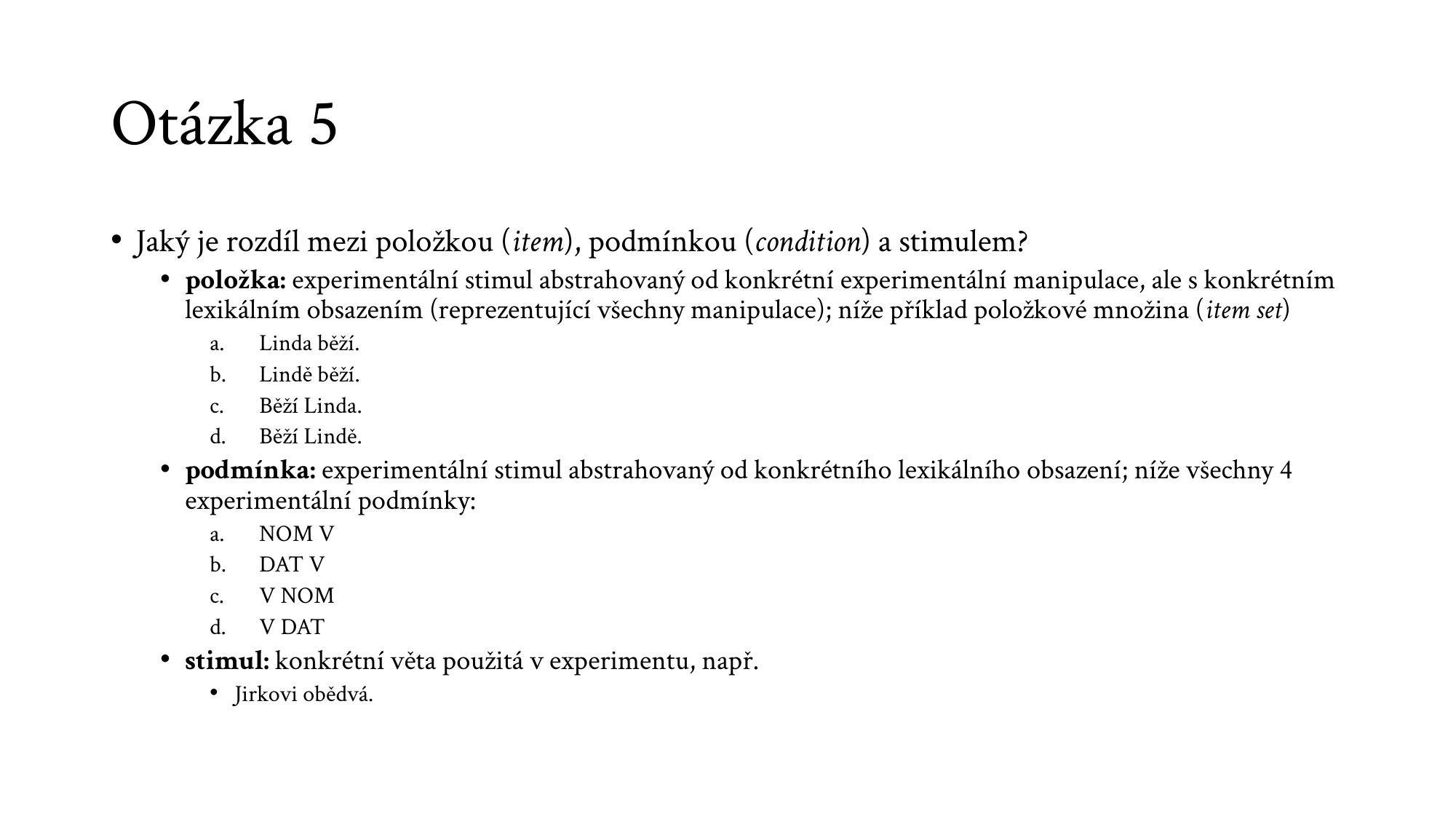

# Otázka 5
Jaký je rozdíl mezi položkou (item), podmínkou (condition) a stimulem?
položka: experimentální stimul abstrahovaný od konkrétní experimentální manipulace, ale s konkrétním lexikálním obsazením (reprezentující všechny manipulace); níže příklad položkové množina (item set)
Linda běží.
Lindě běží.
Běží Linda.
Běží Lindě.
podmínka: experimentální stimul abstrahovaný od konkrétního lexikálního obsazení; níže všechny 4 experimentální podmínky:
NOM V
DAT V
V NOM
V DAT
stimul: konkrétní věta použitá v experimentu, např.
Jirkovi obědvá.